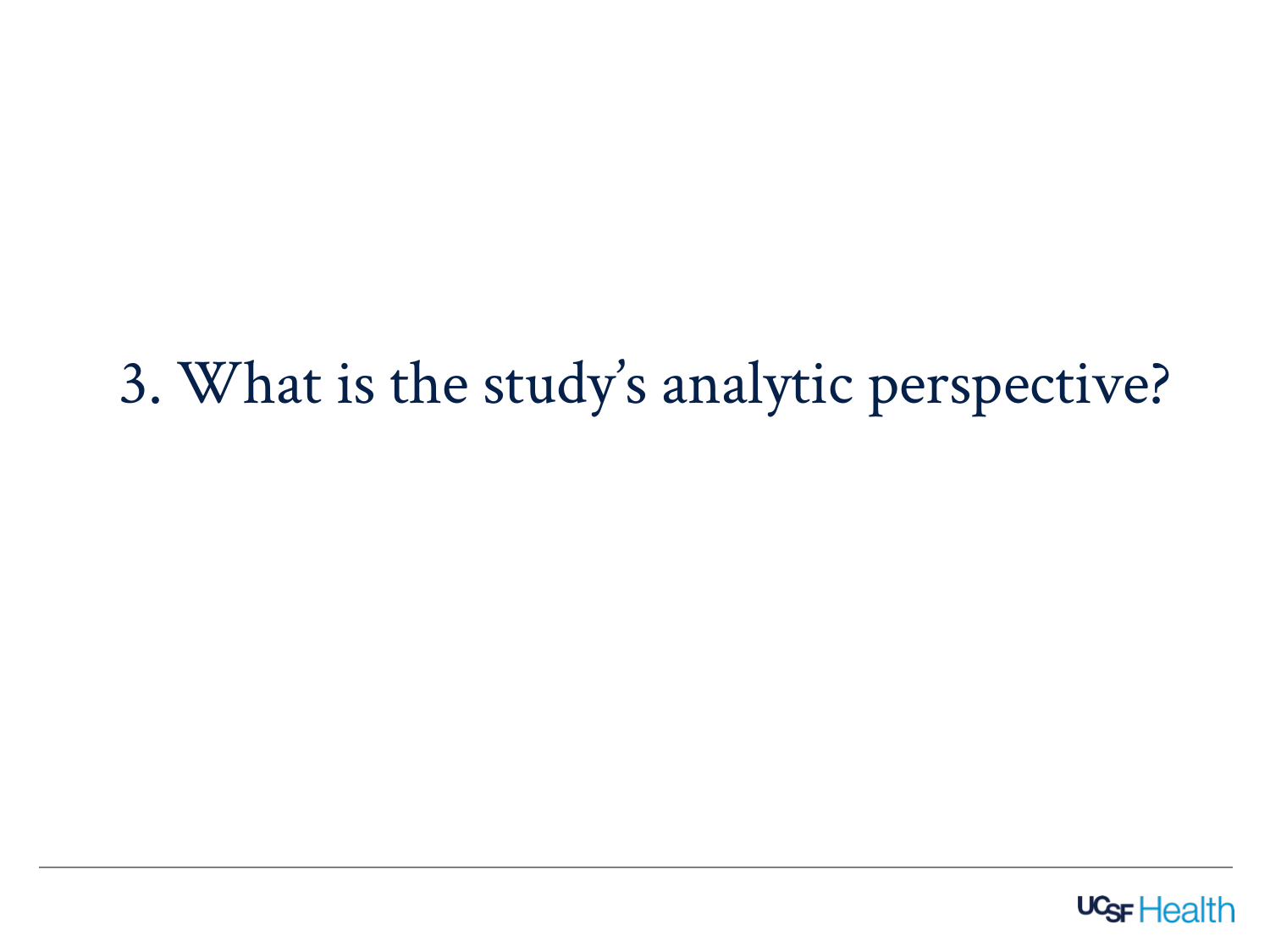

# 3. What is the study’s analytic perspective?